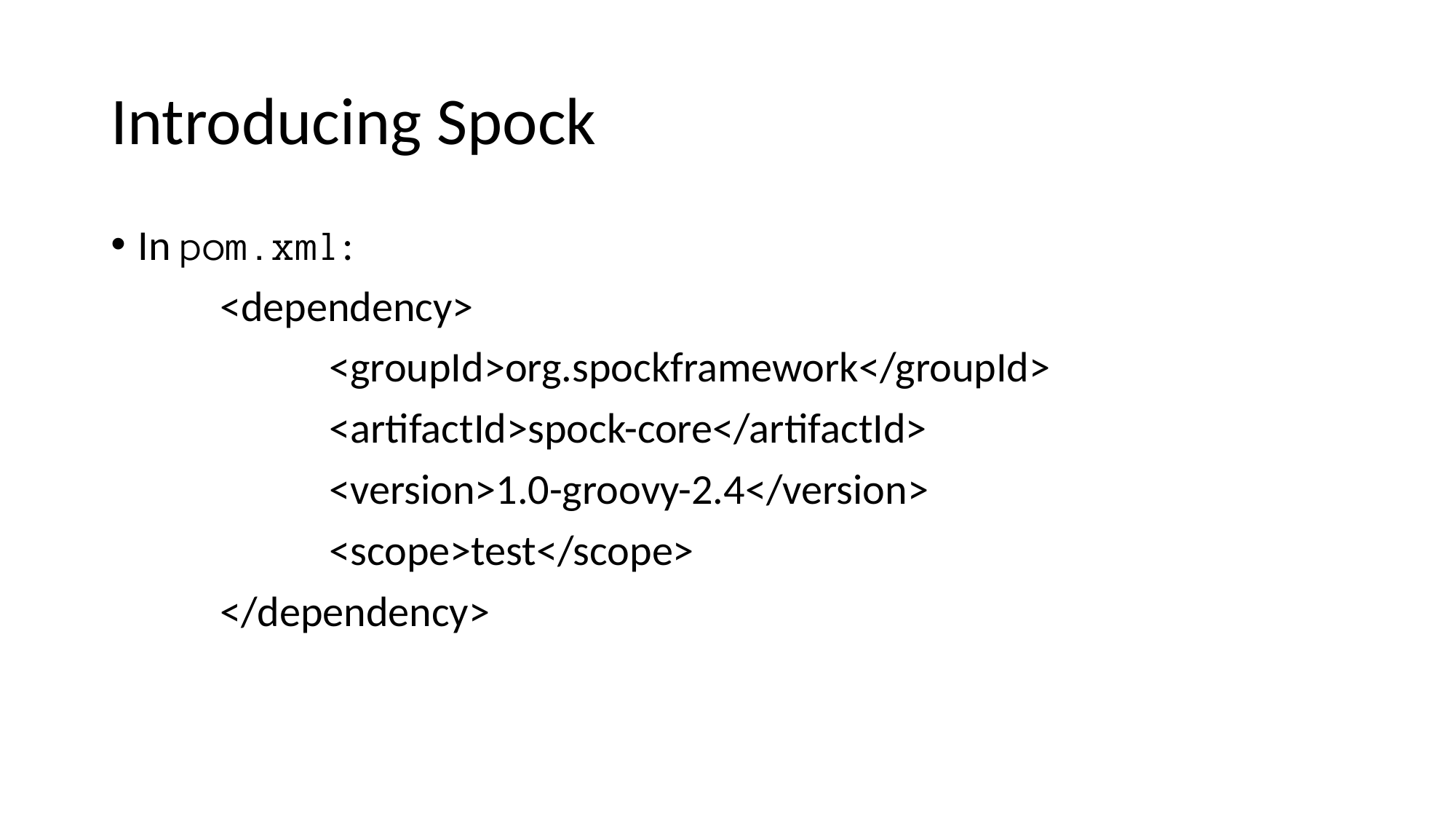

# Introducing Spock
In pom.xml:
	<dependency>
		<groupId>org.spockframework</groupId>
		<artifactId>spock-core</artifactId>
		<version>1.0-groovy-2.4</version>
		<scope>test</scope>
	</dependency>